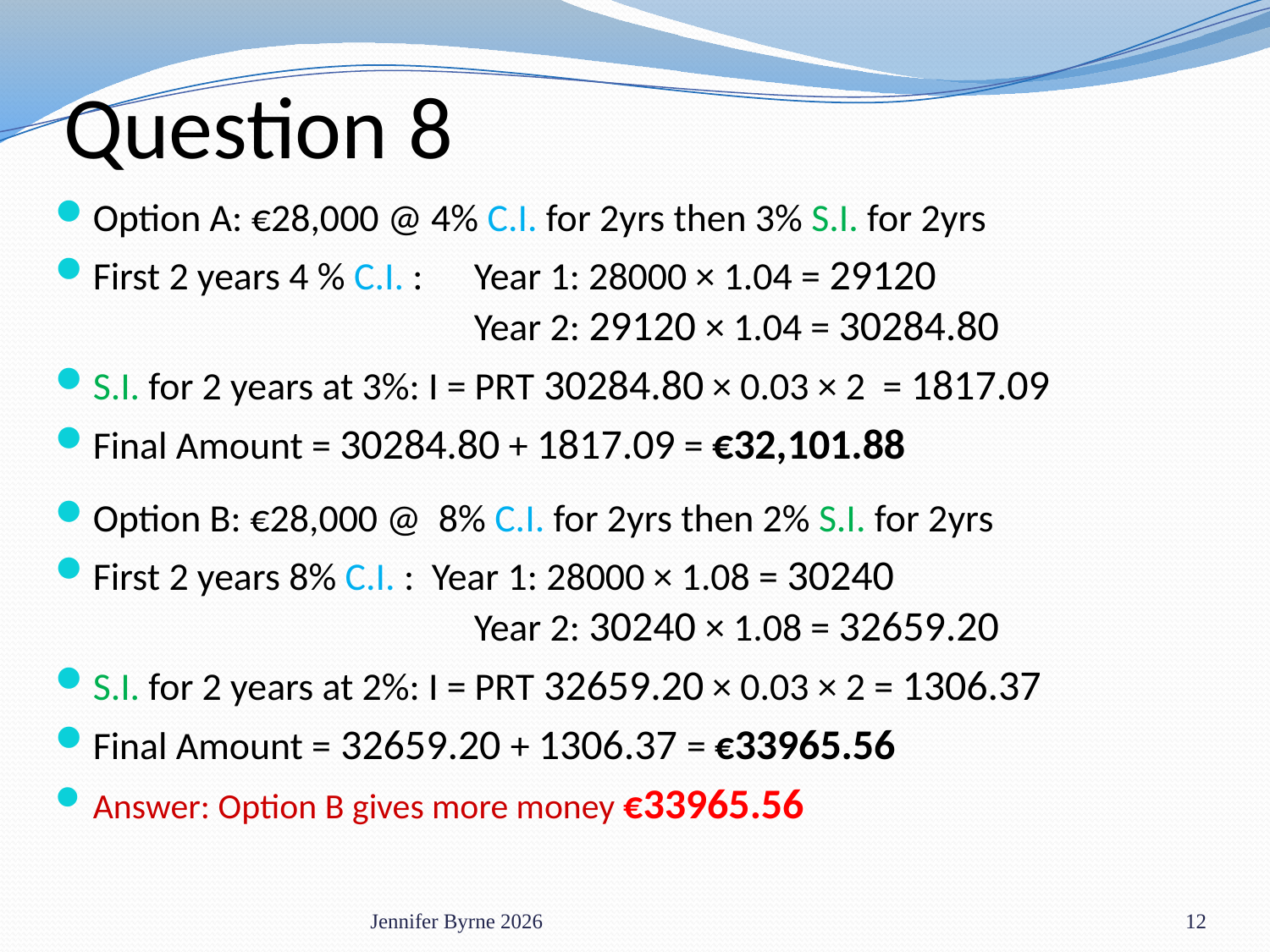

# Question 8
Option A: €28,000 @ 4% C.I. for 2yrs then 3% S.I. for 2yrs
First 2 years 4 % C.I. : 	Year 1: 28000 × 1.04 = 29120	 				Year 2: 29120 × 1.04 = 30284.80
S.I. for 2 years at 3%: I = PRT 30284.80 × 0.03 × 2  = 1817.09
Final Amount = 30284.80 + 1817.09 = €32,101.88
Option B: €28,000 @  8% C.I. for 2yrs then 2% S.I. for 2yrs
First 2 years 8% C.I. :  Year 1: 28000 × 1.08 = 30240	 				Year 2: 30240 × 1.08 = 32659.20
S.I. for 2 years at 2%: I = PRT 32659.20 × 0.03 × 2 = 1306.37
Final Amount = 32659.20 + 1306.37 = €33965.56
Answer: Option B gives more money €33965.56

Jennifer Byrne 2026
12